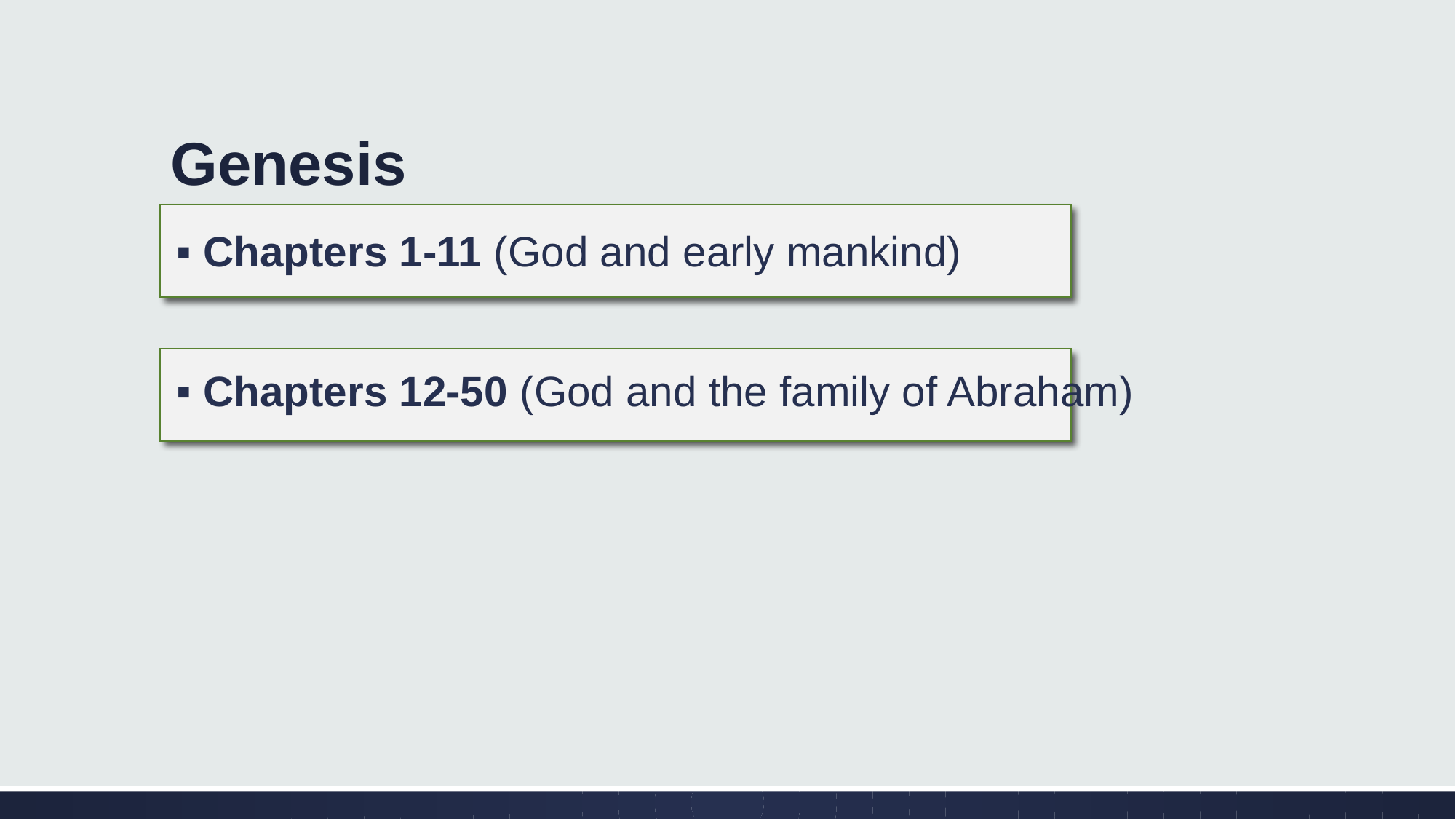

# Genesis

Chapters 1-11 (God and early mankind)

Chapters 12-50 (God and the family of Abraham)